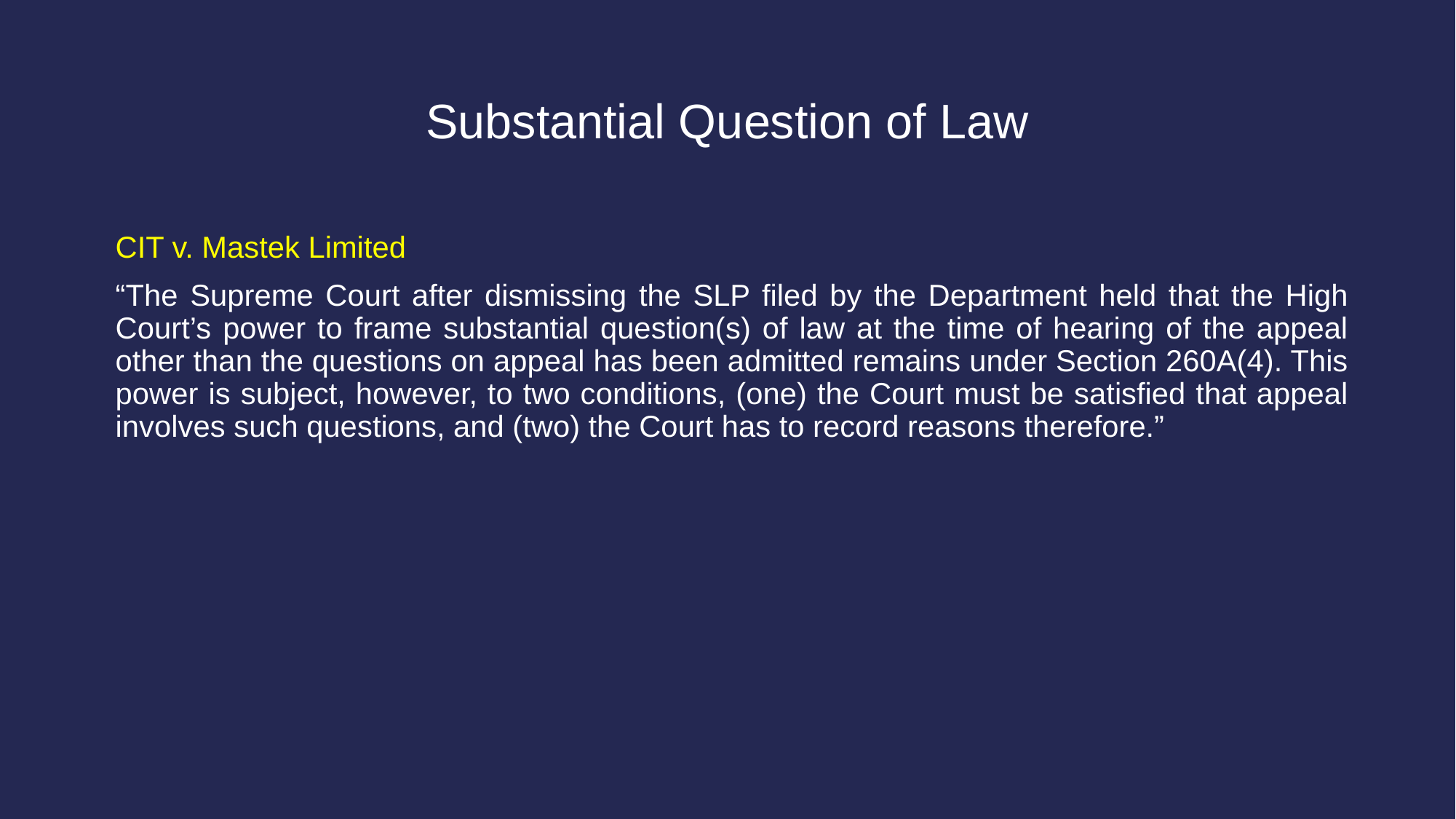

# Substantial Question of Law

CIT v. Mastek Limited
“The Supreme Court after dismissing the SLP filed by the Department held that the High Court’s power to frame substantial question(s) of law at the time of hearing of the appeal other than the questions on appeal has been admitted remains under Section 260A(4). This power is subject, however, to two conditions, (one) the Court must be satisfied that appeal involves such questions, and (two) the Court has to record reasons therefore.”